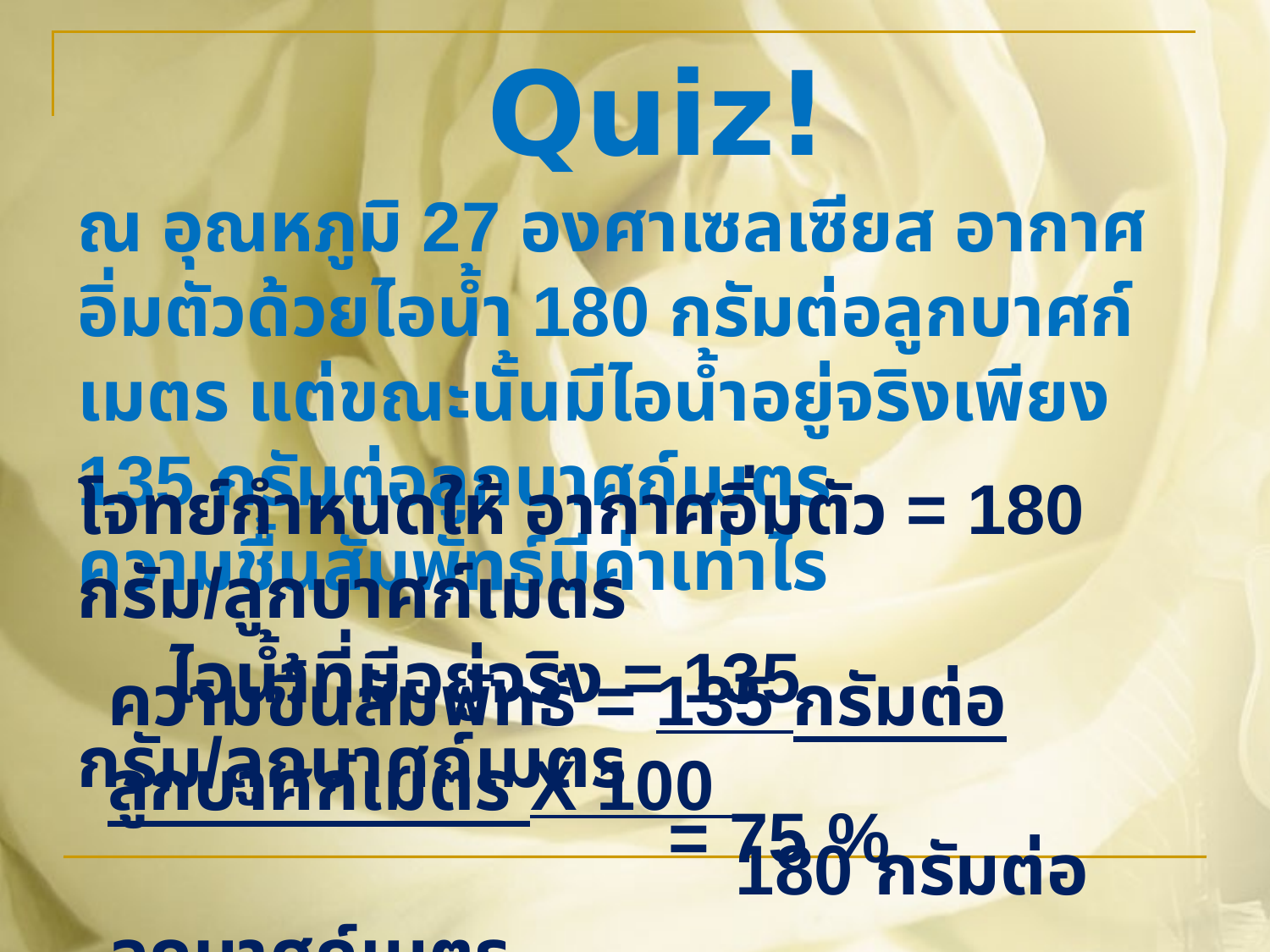

Quiz!
ณ อุณหภูมิ 27 องศาเซลเซียส อากาศอิ่มตัวด้วยไอน้ำ 180 กรัมต่อลูกบาศก์เมตร แต่ขณะนั้นมีไอน้ำอยู่จริงเพียง 135 กรัมต่อลูกบาศก์เมตร ความชื้นสัมพัทธ์มีค่าเท่าไร
โจทย์กำหนดให้ อากาศอิ่มตัว = 180 กรัม/ลูกบาศก์เมตร
     ไอน้ำที่มีอยู่จริง = 135 กรัม/ลูกบาศก์เมตร
ความชื้นสัมพัทธ์ = 135 กรัมต่อลูกบาศก์เมตร X 100
                                180 กรัมต่อลูกบาศก์เมตร
                            = 75 %